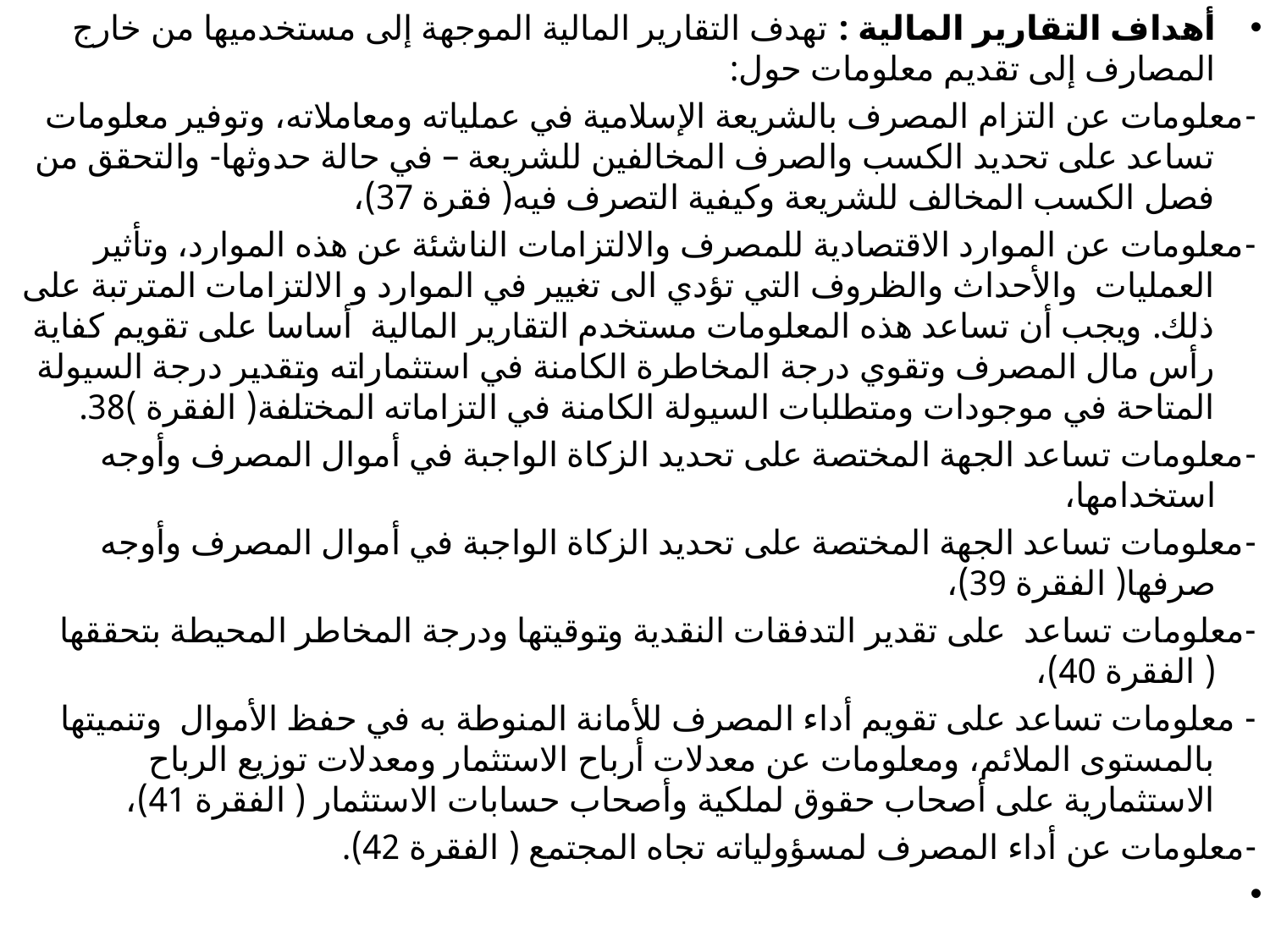

أهداف التقارير المالية : تهدف التقارير المالية الموجهة إلى مستخدميها من خارج المصارف إلى تقديم معلومات حول:
-معلومات عن التزام المصرف بالشريعة الإسلامية في عملياته ومعاملاته، وتوفير معلومات تساعد على تحديد الكسب والصرف المخالفين للشريعة – في حالة حدوثها- والتحقق من فصل الكسب المخالف للشريعة وكيفية التصرف فيه( فقرة 37)،
-معلومات عن الموارد الاقتصادية للمصرف والالتزامات الناشئة عن هذه الموارد، وتأثير العمليات  والأحداث والظروف التي تؤدي الى تغيير في الموارد و الالتزامات المترتبة على ذلك. ويجب أن تساعد هذه المعلومات مستخدم التقارير المالية  أساسا على تقويم كفاية رأس مال المصرف وتقوي درجة المخاطرة الكامنة في استثماراته وتقدير درجة السيولة المتاحة في موجودات ومتطلبات السيولة الكامنة في التزاماته المختلفة( الفقرة )38.
-معلومات تساعد الجهة المختصة على تحديد الزكاة الواجبة في أموال المصرف وأوجه استخدامها،
-معلومات تساعد الجهة المختصة على تحديد الزكاة الواجبة في أموال المصرف وأوجه صرفها( الفقرة 39)،
-معلومات تساعد  على تقدير التدفقات النقدية وتوقيتها ودرجة المخاطر المحيطة بتحققها ( الفقرة 40)،
- معلومات تساعد على تقويم أداء المصرف للأمانة المنوطة به في حفظ الأموال  وتنميتها بالمستوى الملائم، ومعلومات عن معدلات أرباح الاستثمار ومعدلات توزيع الرباح الاستثمارية على أصحاب حقوق لملكية وأصحاب حسابات الاستثمار ( الفقرة 41)،
-معلومات عن أداء المصرف لمسؤولياته تجاه المجتمع ( الفقرة 42).